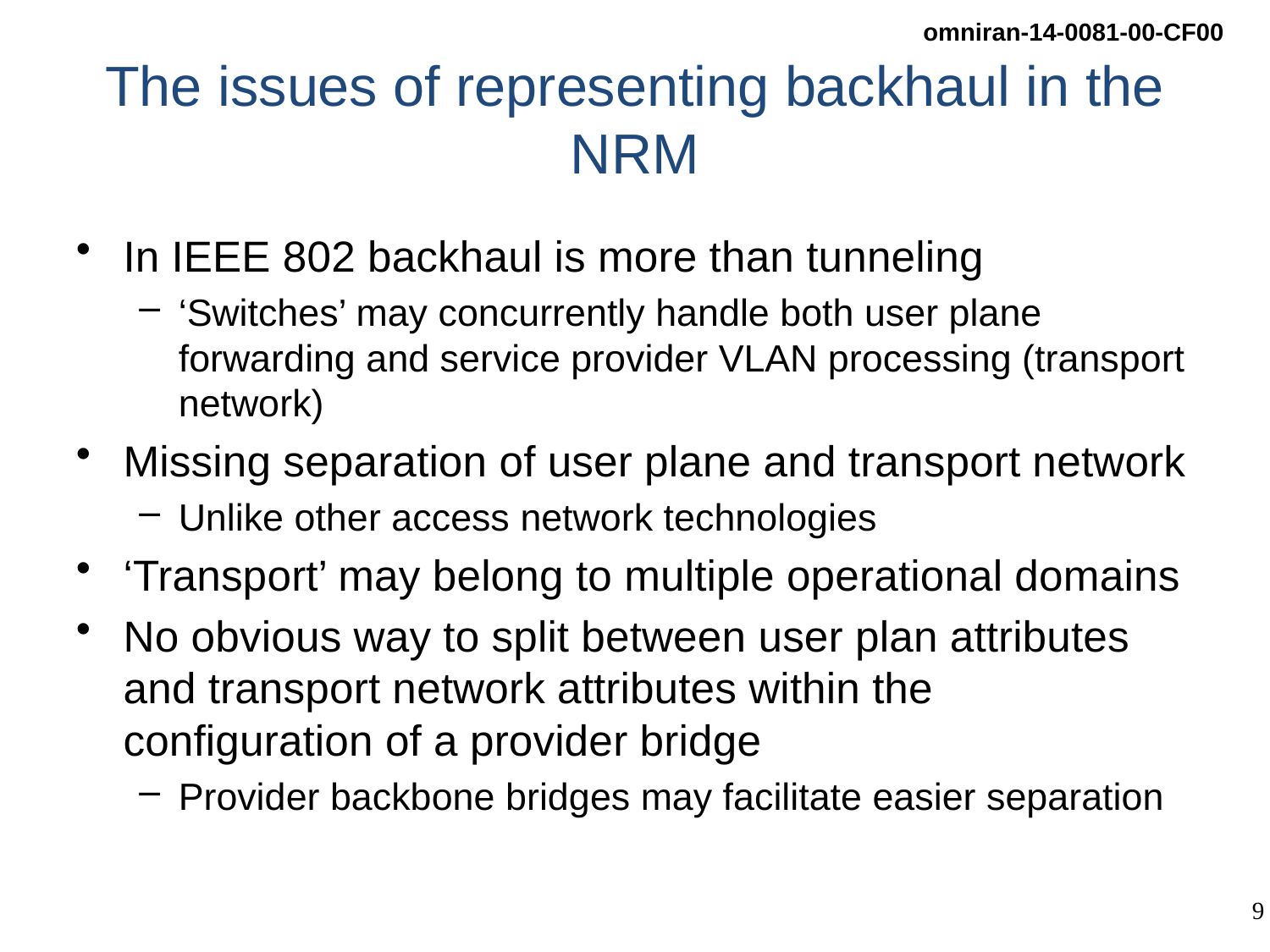

# The issues of representing backhaul in the NRM
In IEEE 802 backhaul is more than tunneling
‘Switches’ may concurrently handle both user plane forwarding and service provider VLAN processing (transport network)
Missing separation of user plane and transport network
Unlike other access network technologies
‘Transport’ may belong to multiple operational domains
No obvious way to split between user plan attributes and transport network attributes within the configuration of a provider bridge
Provider backbone bridges may facilitate easier separation